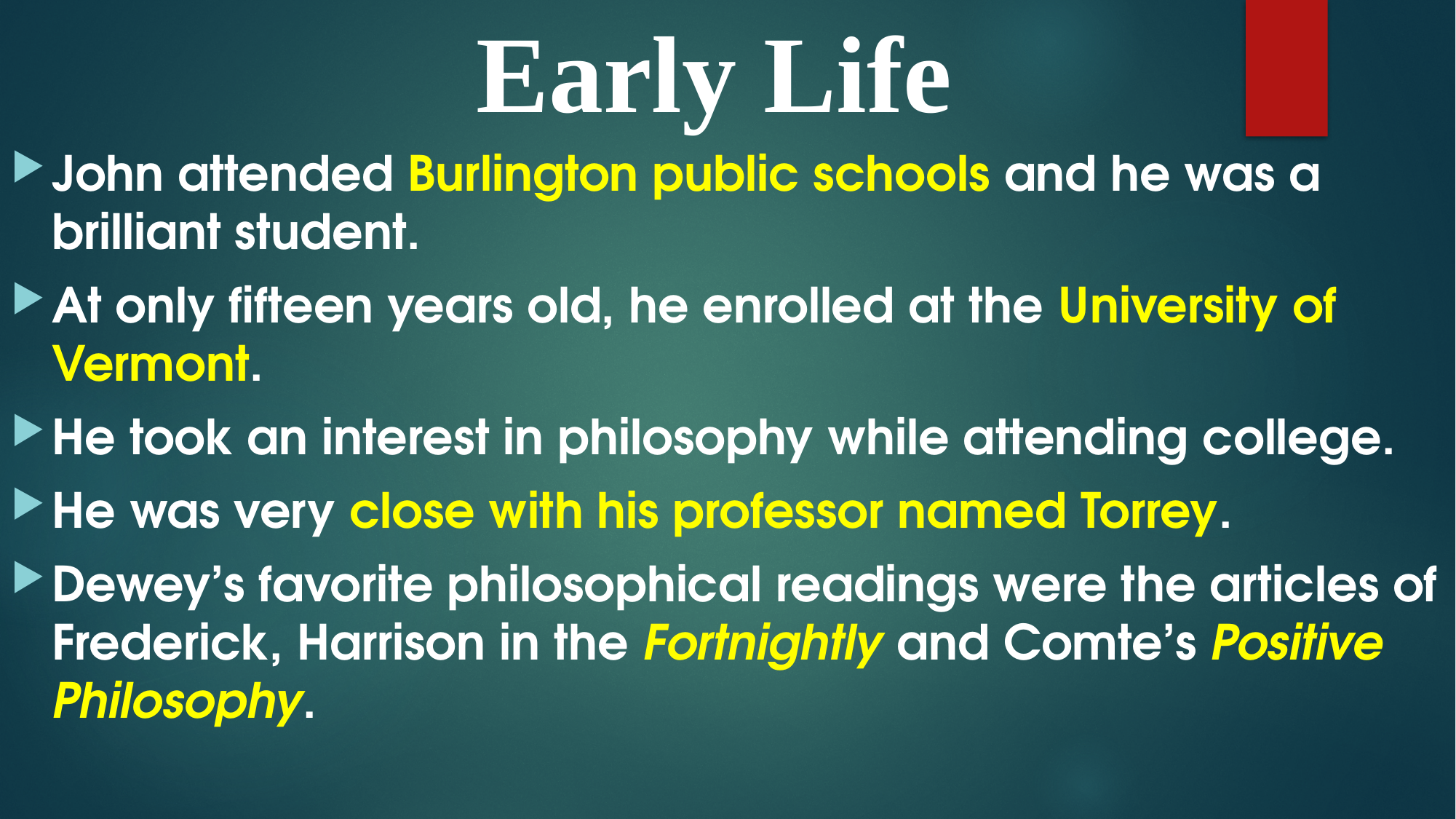

# Early Life
John attended Burlington public schools and he was a brilliant student.
At only fifteen years old, he enrolled at the University of Vermont.
He took an interest in philosophy while attending college.
He was very close with his professor named Torrey.
Dewey’s favorite philosophical readings were the articles of Frederick, Harrison in the Fortnightly and Comte’s Positive Philosophy.